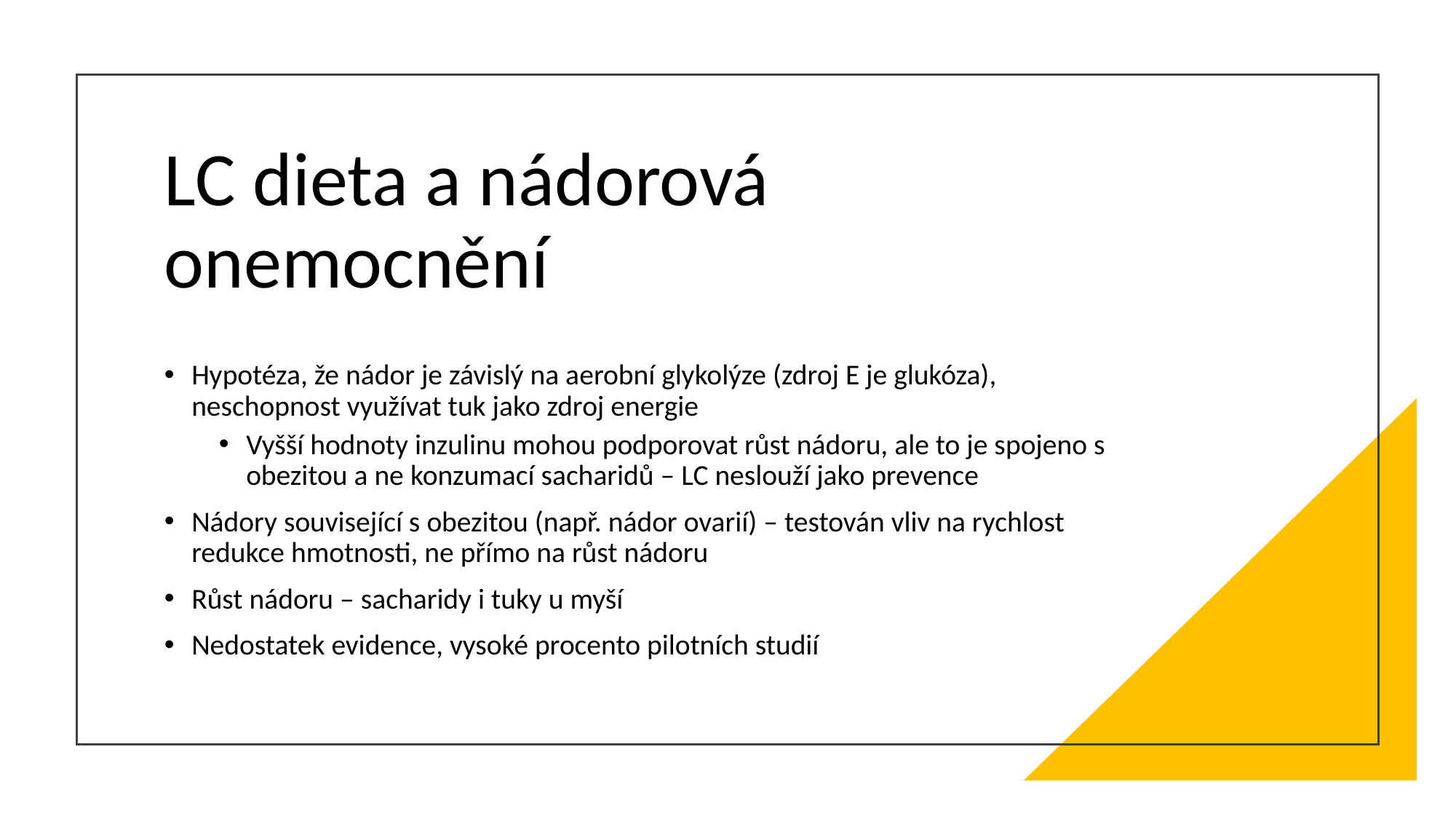

# LC dieta a nádorová onemocnění
Hypotéza, že nádor je závislý na aerobní glykolýze (zdroj E je glukóza), neschopnost využívat tuk jako zdroj energie
Vyšší hodnoty inzulinu mohou podporovat růst nádoru, ale to je spojeno s obezitou a ne konzumací sacharidů – LC neslouží jako prevence
Nádory související s obezitou (např. nádor ovarií) – testován vliv na rychlost redukce hmotnosti, ne přímo na růst nádoru
Růst nádoru – sacharidy i tuky u myší
Nedostatek evidence, vysoké procento pilotních studií